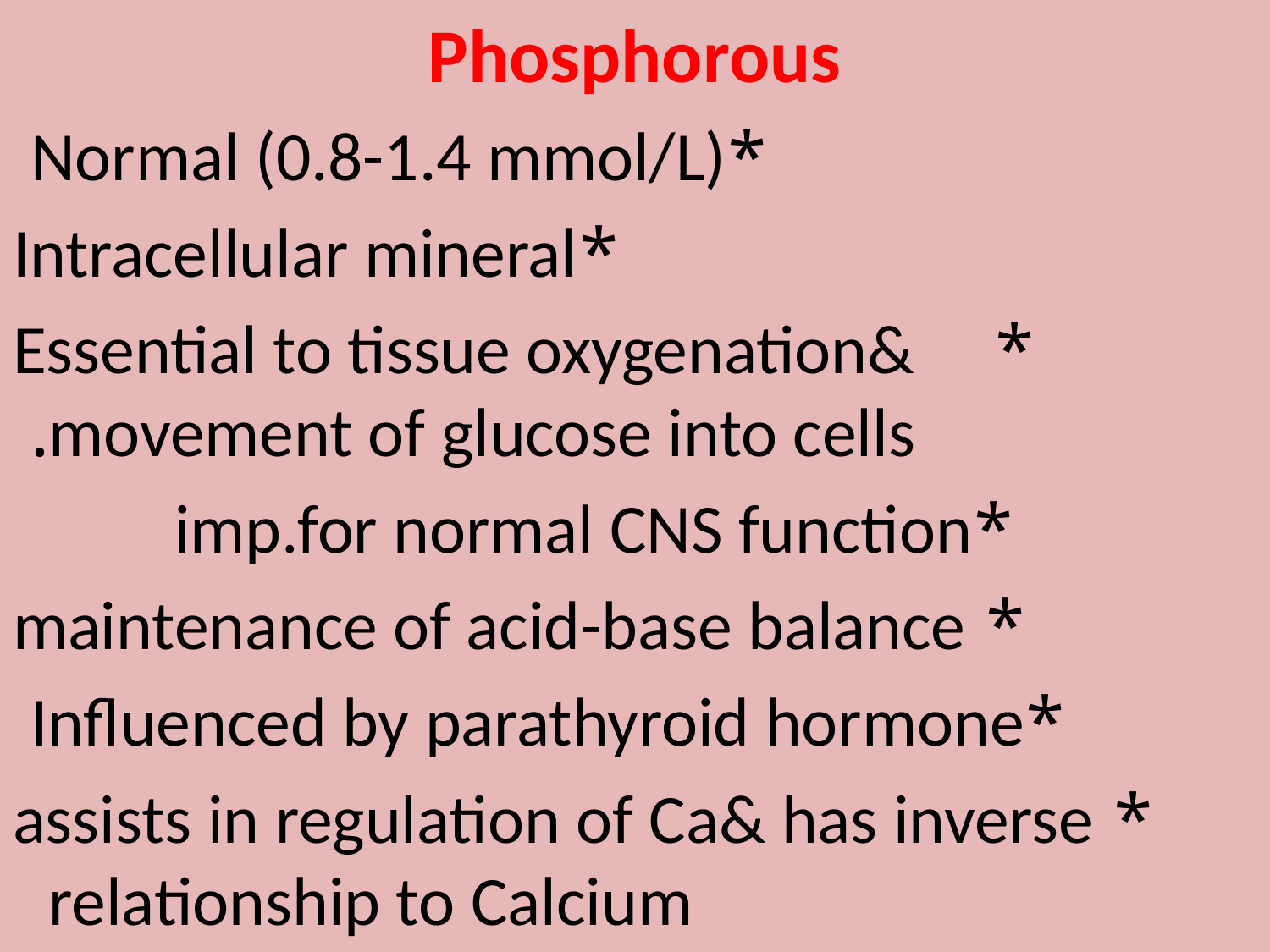

Phosphorous
   *Normal (0.8-1.4 mmol/L)
   *Intracellular mineral
   *Essential to tissue oxygenation&      movement of glucose into cells.
   *imp.for normal CNS function
   * maintenance of acid-base balance
   *Influenced by parathyroid hormone
   * assists in regulation of Ca& has inverse relationship to Calcium

#